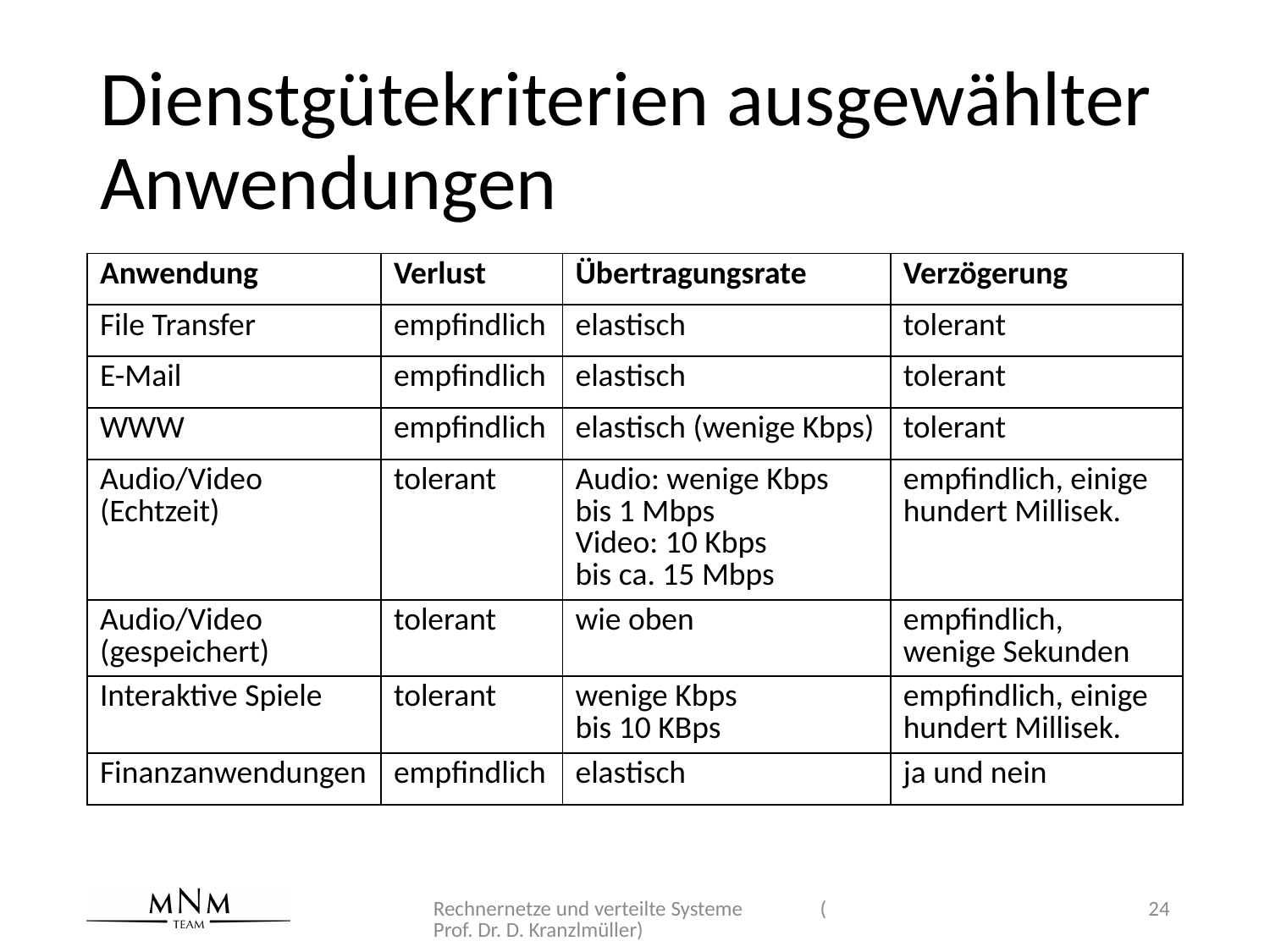

# Dienstgütekriterien ausgewählter Anwendungen
| Anwendung | Verlust | Übertragungsrate | Verzögerung |
| --- | --- | --- | --- |
| File Transfer | empfindlich | elastisch | tolerant |
| E-Mail | empfindlich | elastisch | tolerant |
| WWW | empfindlich | elastisch (wenige Kbps) | tolerant |
| Audio/Video (Echtzeit) | tolerant | Audio: wenige Kbps bis 1 Mbps Video: 10 Kbps bis ca. 15 Mbps | empfindlich, einige hundert Millisek. |
| Audio/Video (gespeichert) | tolerant | wie oben | empfindlich, wenige Sekunden |
| Interaktive Spiele | tolerant | wenige Kbps bis 10 KBps | empfindlich, einige hundert Millisek. |
| Finanzanwendungen | empfindlich | elastisch | ja und nein |
Rechnernetze und verteilte Systeme                (Prof. Dr. D. Kranzlmüller)
24